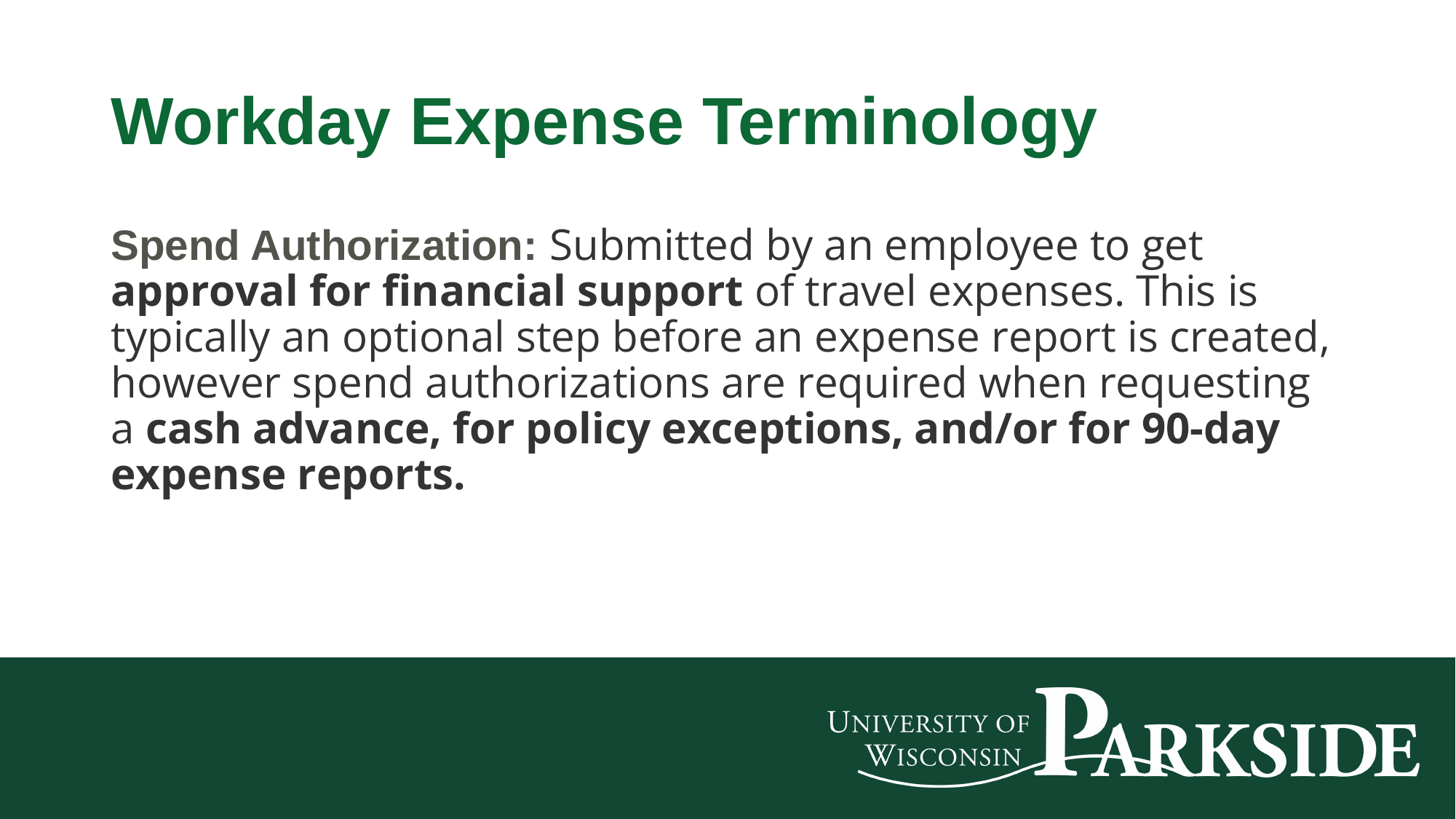

# Workday Expense Terminology
Spend Authorization: Submitted by an employee to get approval for financial support of travel expenses. This is typically an optional step before an expense report is created, however spend authorizations are required when requesting a cash advance, for policy exceptions, and/or for 90-day expense reports.